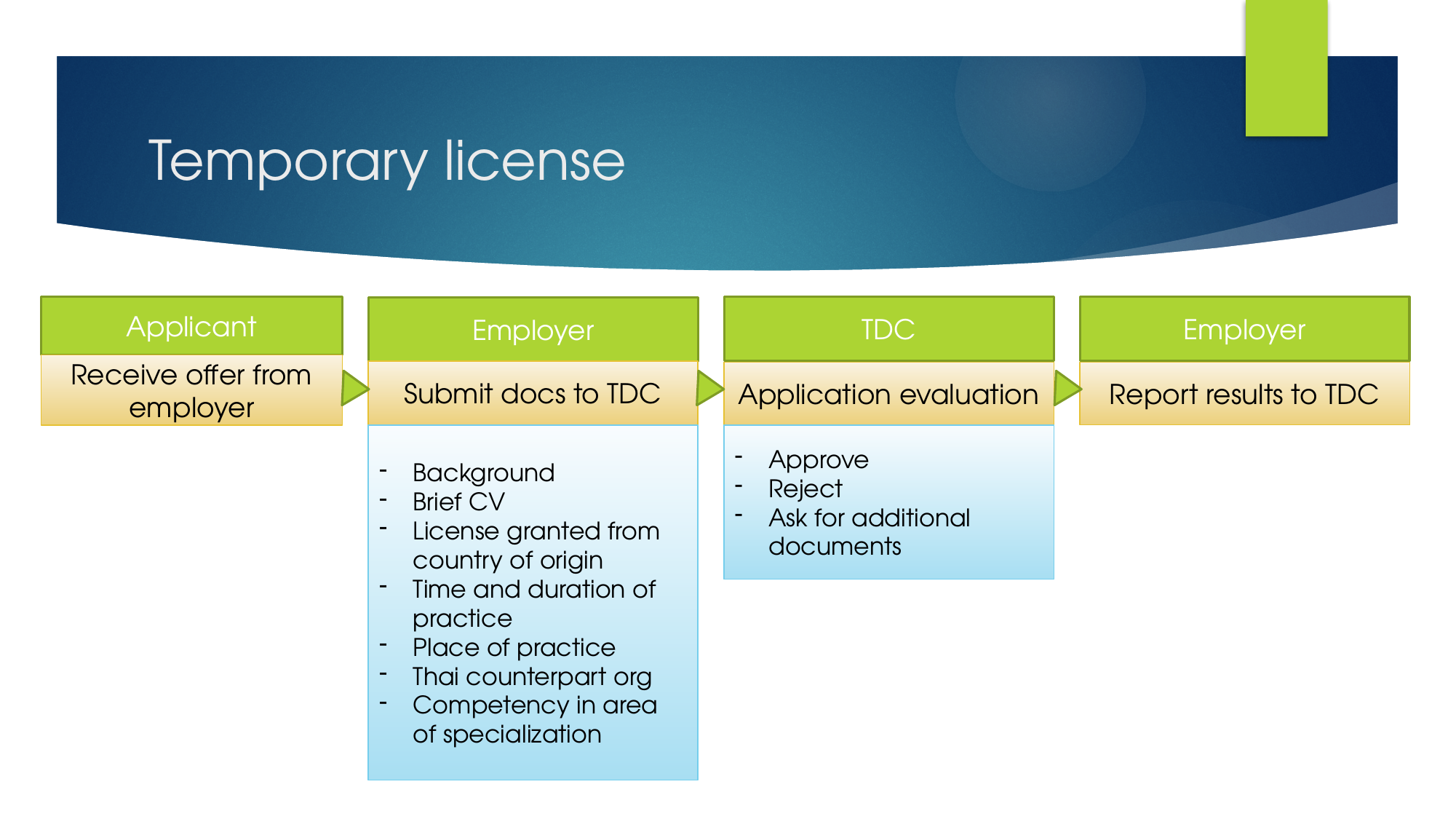

# Temporary license
Applicant
TDC
Employer
Employer
Receive offer from employer
Submit docs to TDC
Application evaluation
Report results to TDC

Background
Brief CV
License granted from country of origin
Time and duration of practice
Place of practice
Thai counterpart org
Competency in area of specialization
Approve
Reject
Ask for additional documents